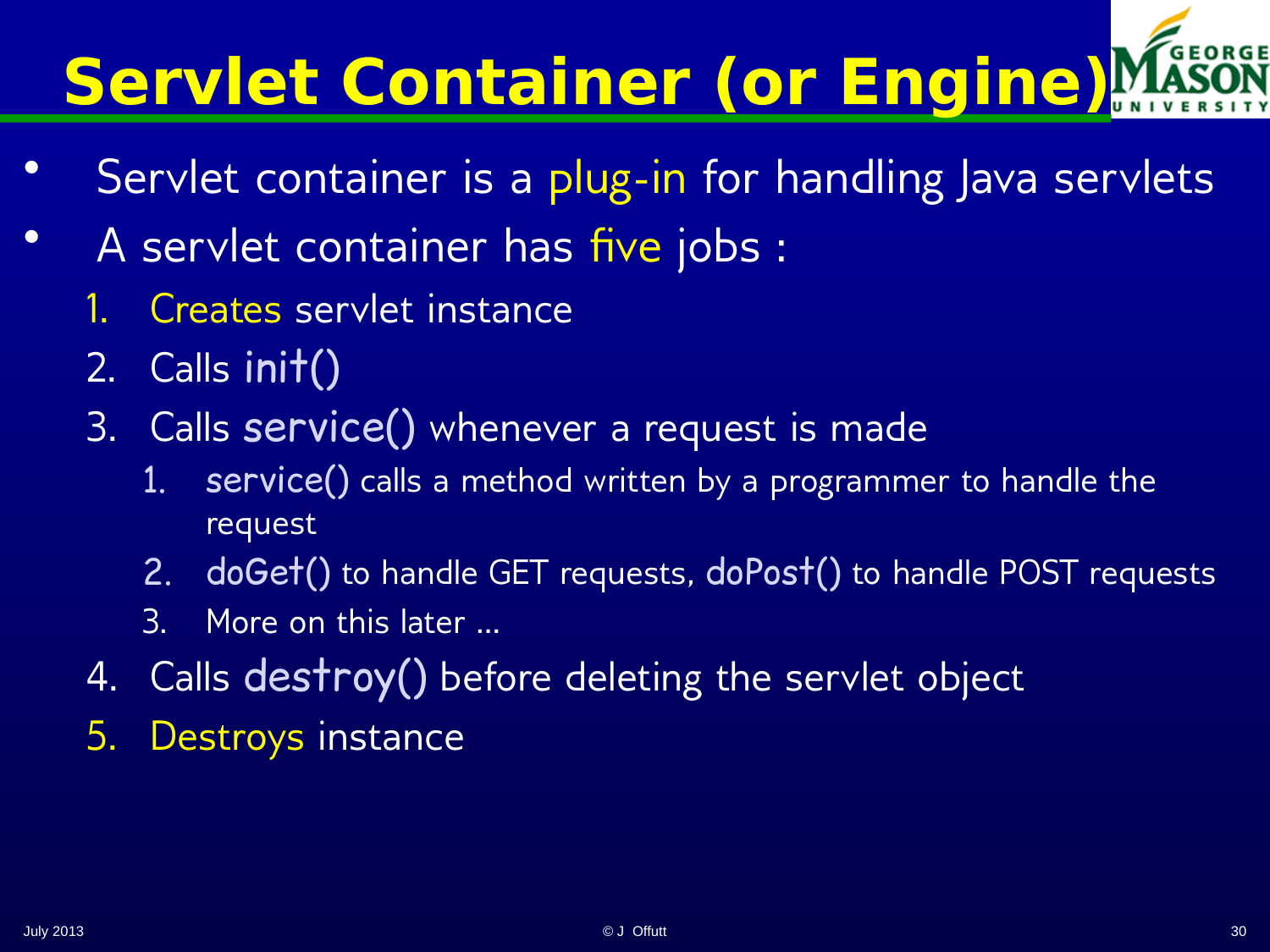

# Servlet Container (or Engine)
Servlet container is a plug-in for handling Java servlets
A servlet container has five jobs :
Creates servlet instance
Calls init()
Calls service() whenever a request is made
service() calls a method written by a programmer to handle the request
doGet() to handle GET requests, doPost() to handle POST requests
More on this later …
Calls destroy() before deleting the servlet object
Destroys instance
July 2013
© J  Offutt
30